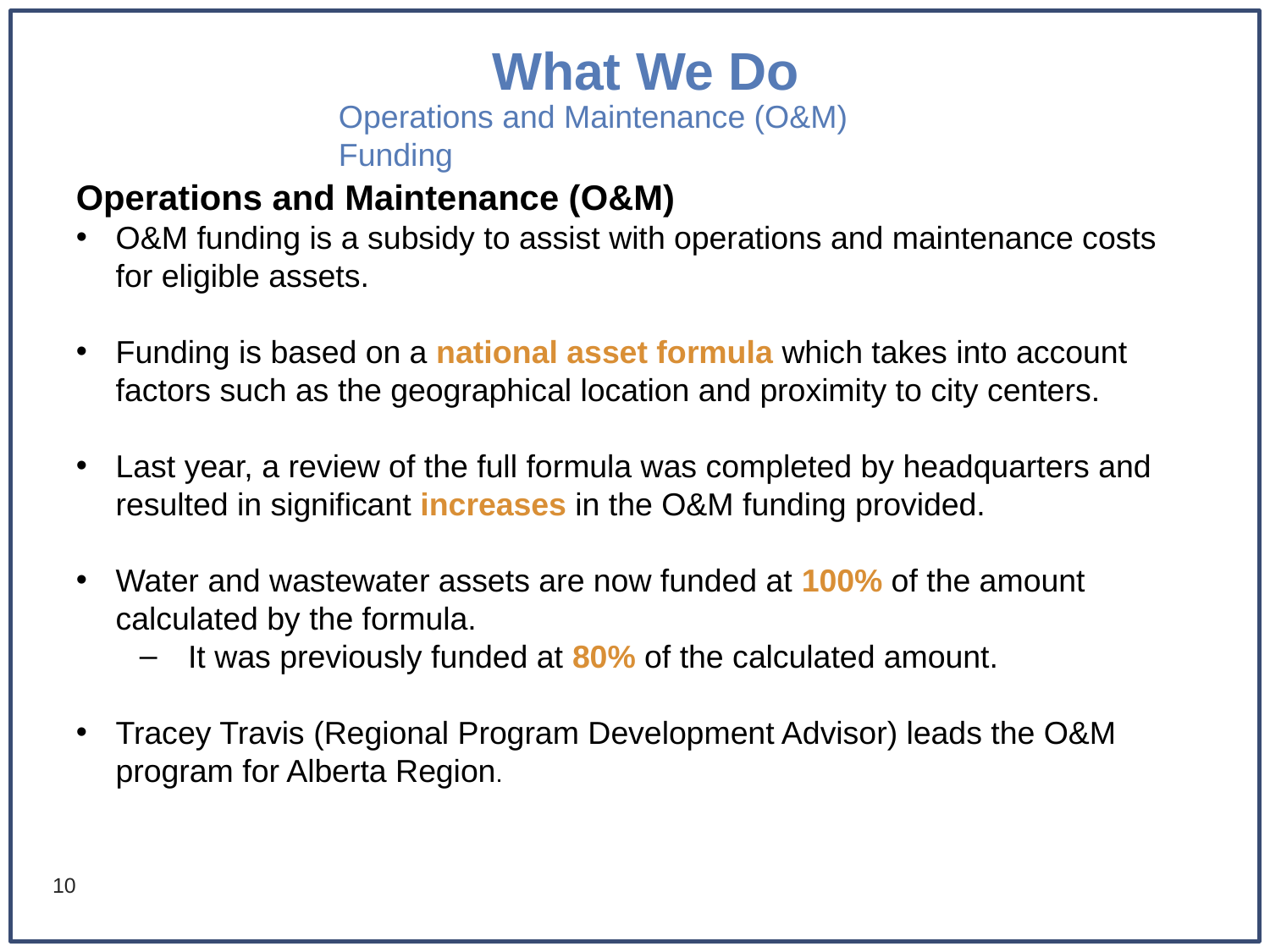

What We Do
Operations and Maintenance (O&M) Funding

Operations and Maintenance (O&M)
O&M funding is a subsidy to assist with operations and maintenance costs for eligible assets.

Funding is based on a national asset formula which takes into account factors such as the geographical location and proximity to city centers.

Last year, a review of the full formula was completed by headquarters and resulted in significant increases in the O&M funding provided.

Water and wastewater assets are now funded at 100% of the amount calculated by the formula.
 It was previously funded at 80% of the calculated amount.

Tracey Travis (Regional Program Development Advisor) leads the O&M program for Alberta Region.